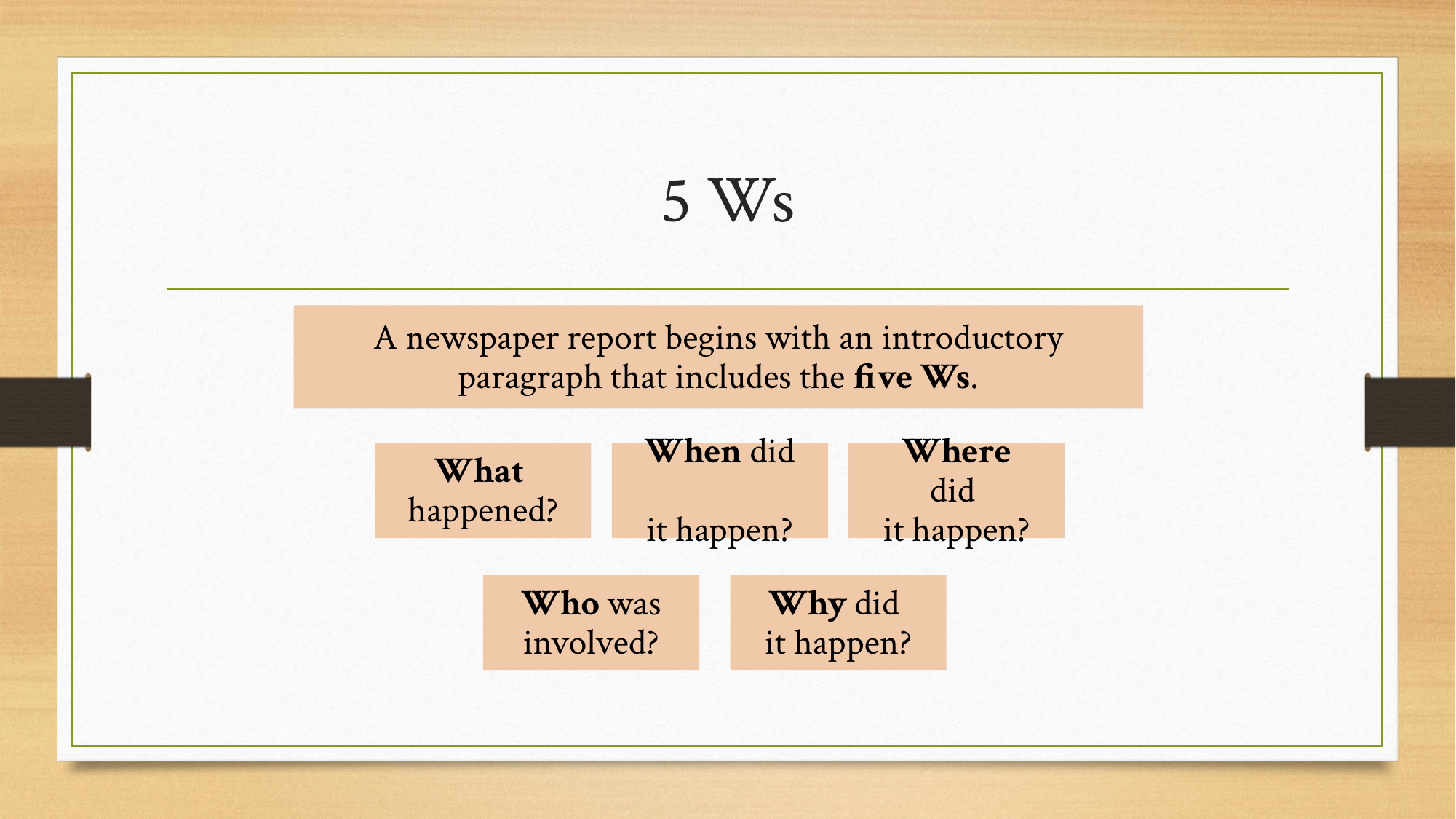

# 5 Ws

A newspaper report begins with an introductory paragraph that includes the five Ws.
What
happened?
When did
it happen?
Where did
it happen?
Who was involved?
Why did
it happen?